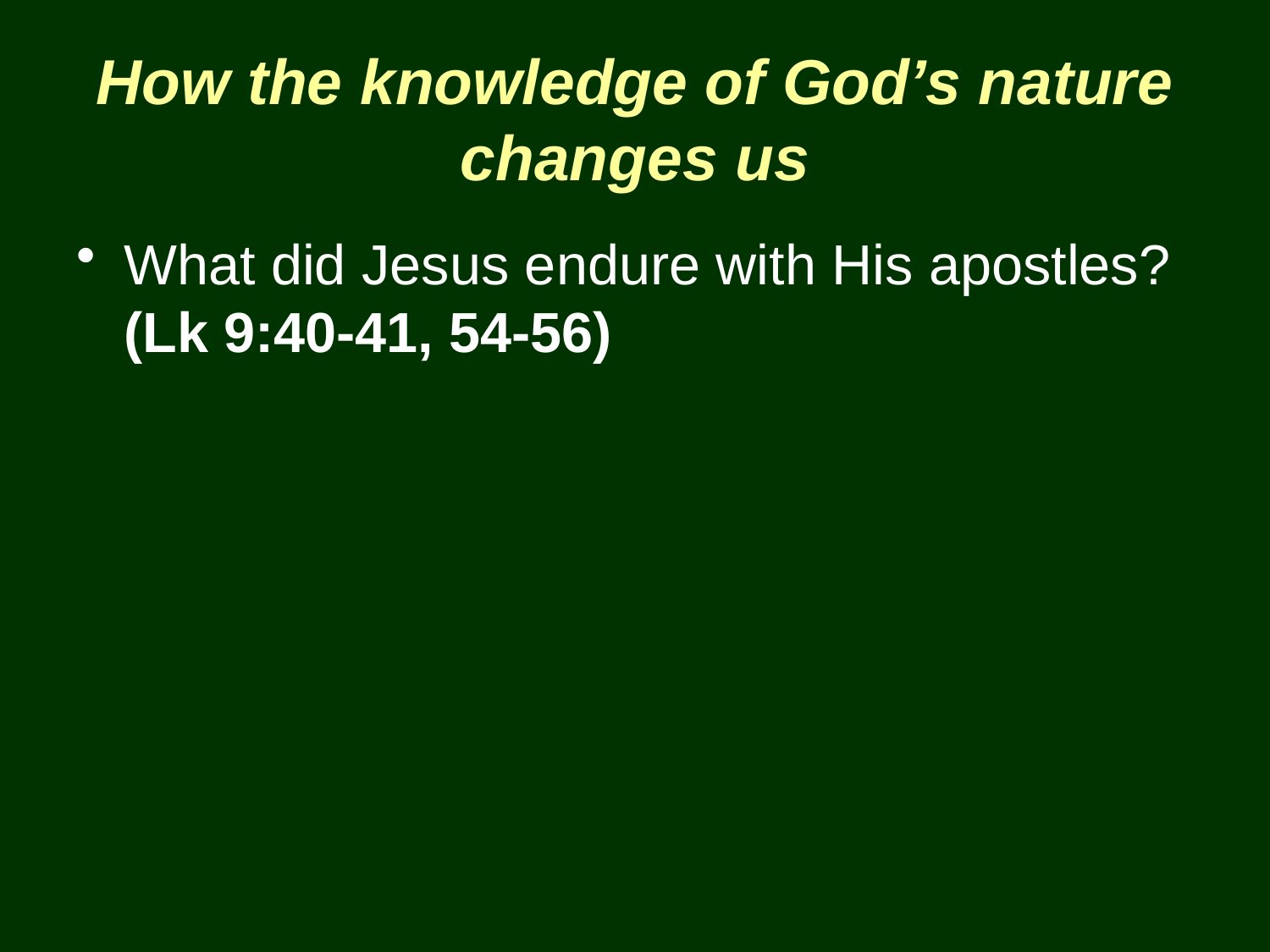

# How the knowledge of God’s nature changes us
What did Jesus endure with His apostles? (Lk 9:40-41, 54-56)